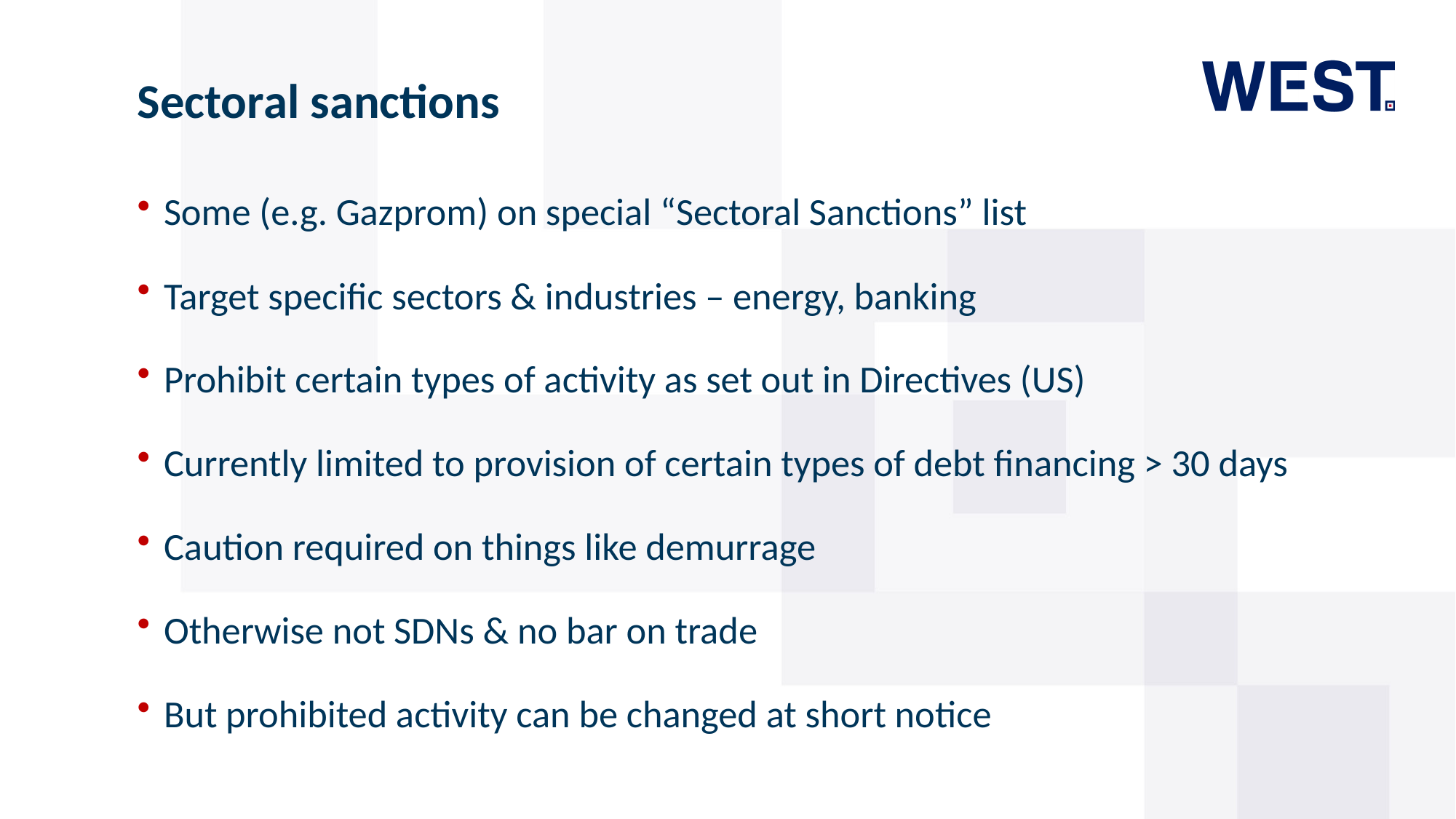

# Sectoral sanctions
Some (e.g. Gazprom) on special “Sectoral Sanctions” list
Target specific sectors & industries – energy, banking
Prohibit certain types of activity as set out in Directives (US)
Currently limited to provision of certain types of debt financing > 30 days
Caution required on things like demurrage
Otherwise not SDNs & no bar on trade
But prohibited activity can be changed at short notice